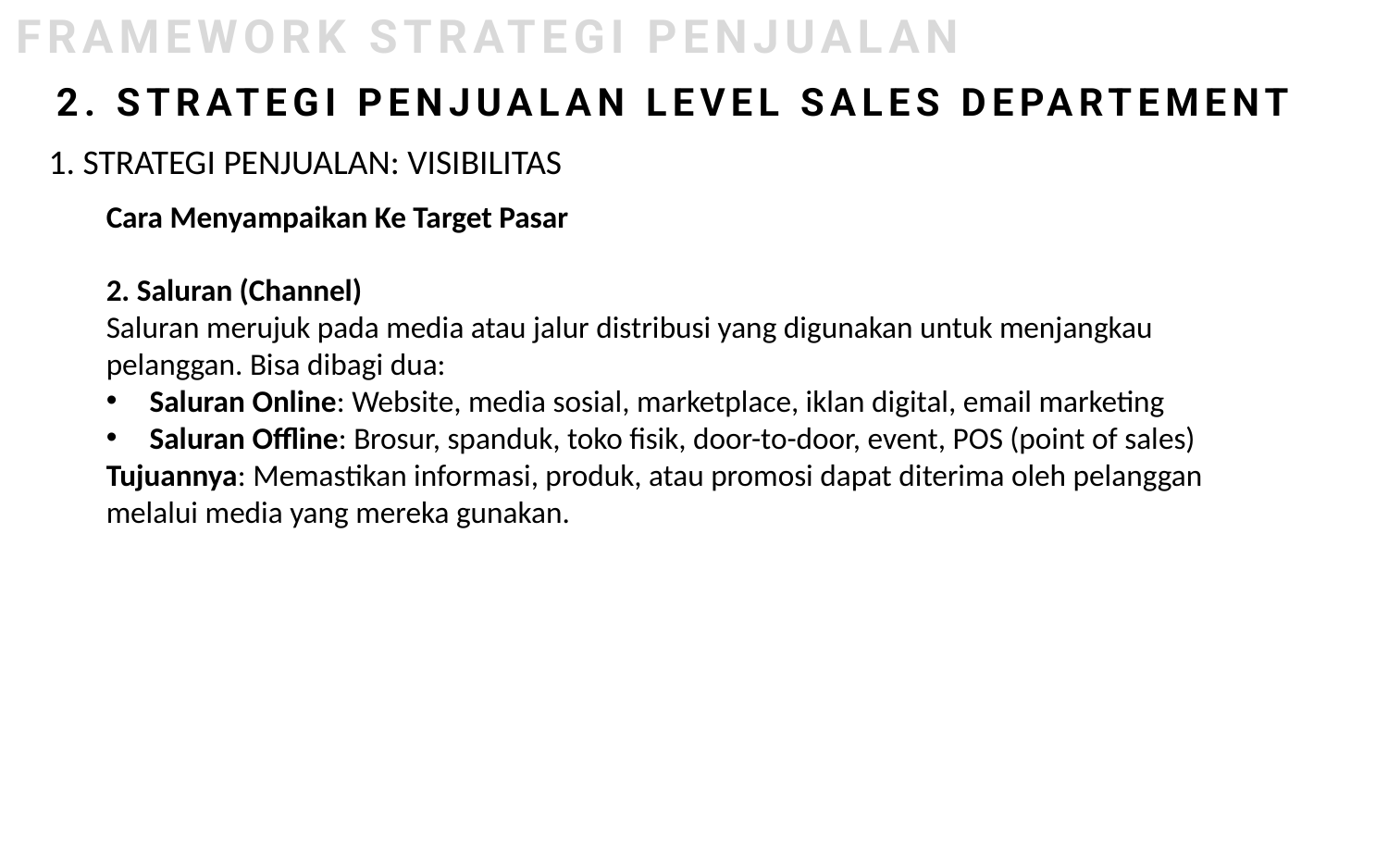

FRAMEWORK STRATEGI PENJUALAN
2. STRATEGI PENJUALAN LEVEL SALES DEPARTEMENT
1. STRATEGI PENJUALAN: VISIBILITAS
Cara Menyampaikan Ke Target Pasar

2. Saluran (Channel)
Saluran merujuk pada media atau jalur distribusi yang digunakan untuk menjangkau pelanggan. Bisa dibagi dua:
Saluran Online: Website, media sosial, marketplace, iklan digital, email marketing
Saluran Offline: Brosur, spanduk, toko fisik, door-to-door, event, POS (point of sales)
Tujuannya: Memastikan informasi, produk, atau promosi dapat diterima oleh pelanggan melalui media yang mereka gunakan.